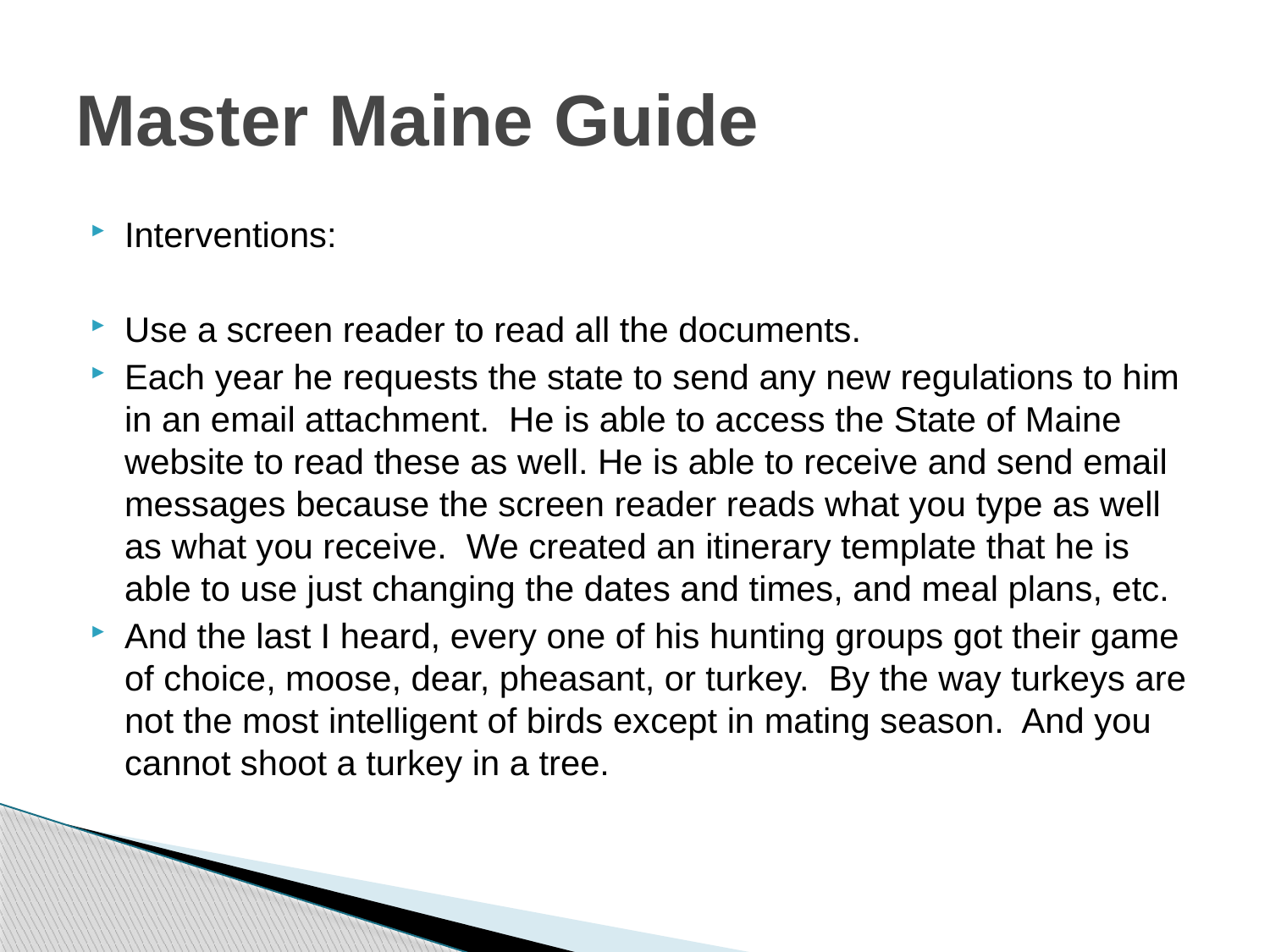

# Master Maine Guide
Interventions:

Use a screen reader to read all the documents.
Each year he requests the state to send any new regulations to him in an email attachment.  He is able to access the State of Maine website to read these as well. He is able to receive and send email messages because the screen reader reads what you type as well as what you receive.  We created an itinerary template that he is able to use just changing the dates and times, and meal plans, etc.
And the last I heard, every one of his hunting groups got their game of choice, moose, dear, pheasant, or turkey.  By the way turkeys are not the most intelligent of birds except in mating season.  And you cannot shoot a turkey in a tree.